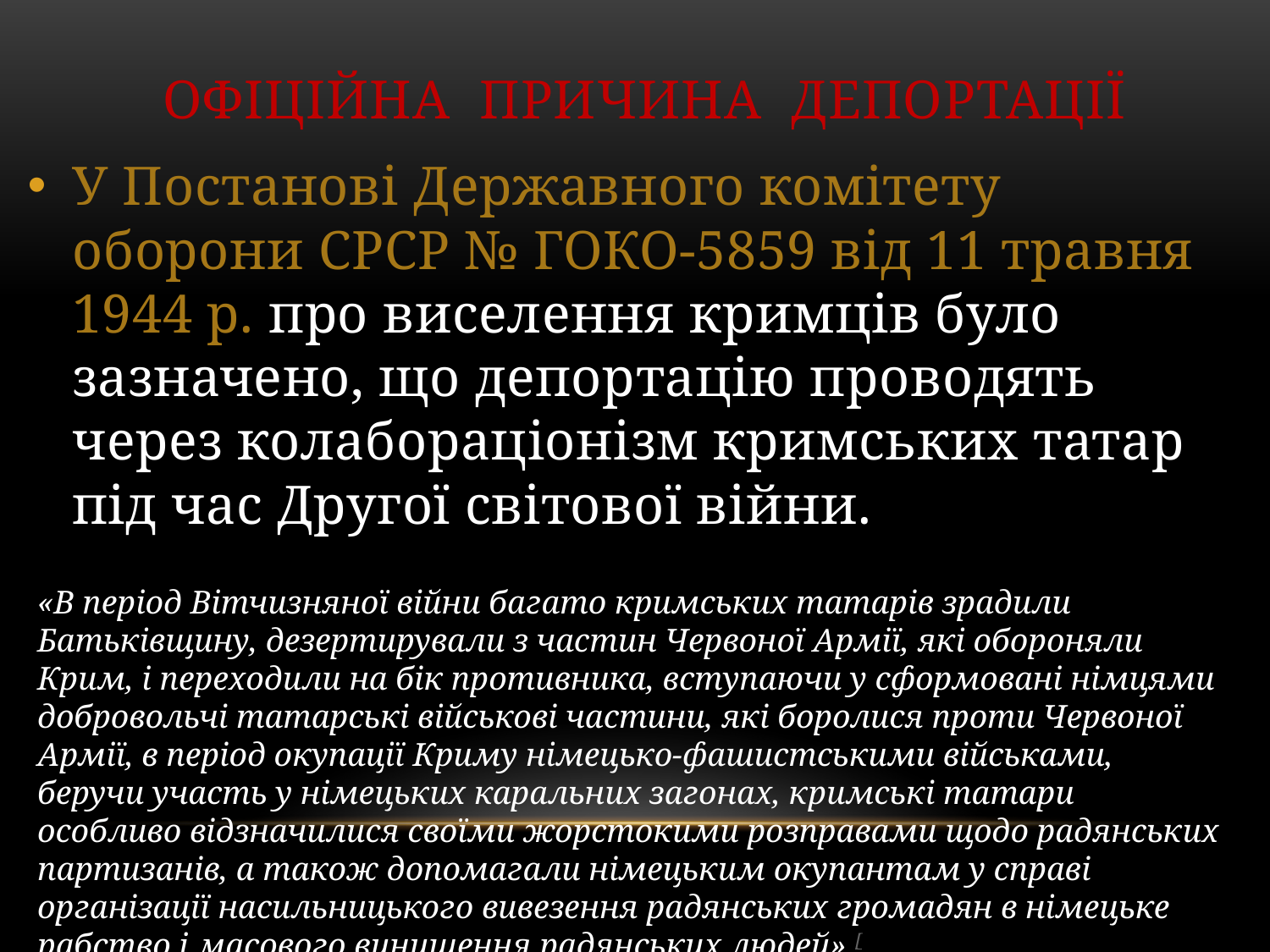

# Офіційна  причина  депортації
У Постанові Державного комітету оборони СРСР № ГОКО-5859 від 11 травня 1944 р. про виселення кримців було зазначено, що депортацію проводять  через колабораціонізм кримських татар під час Другої світової війни.
«В період Вітчизняної війни багато кримських татарів зрадили Батьківщину, дезертирували з частин Червоної Армії, які обороняли Крим, і переходили на бік противника, вступаючи у сформовані німцями добровольчі татарські військові частини, які боролися проти Червоної Армії, в період окупації Криму німецько-фашистськими військами, беручи участь у німецьких каральних загонах, кримські татари особливо відзначилися своїми жорстокими розправами щодо радянських партизанів, а також допомагали німецьким окупантам у справі організації насильницького вивезення радянських громадян в німецьке рабство і масового винищення радянських людей».[